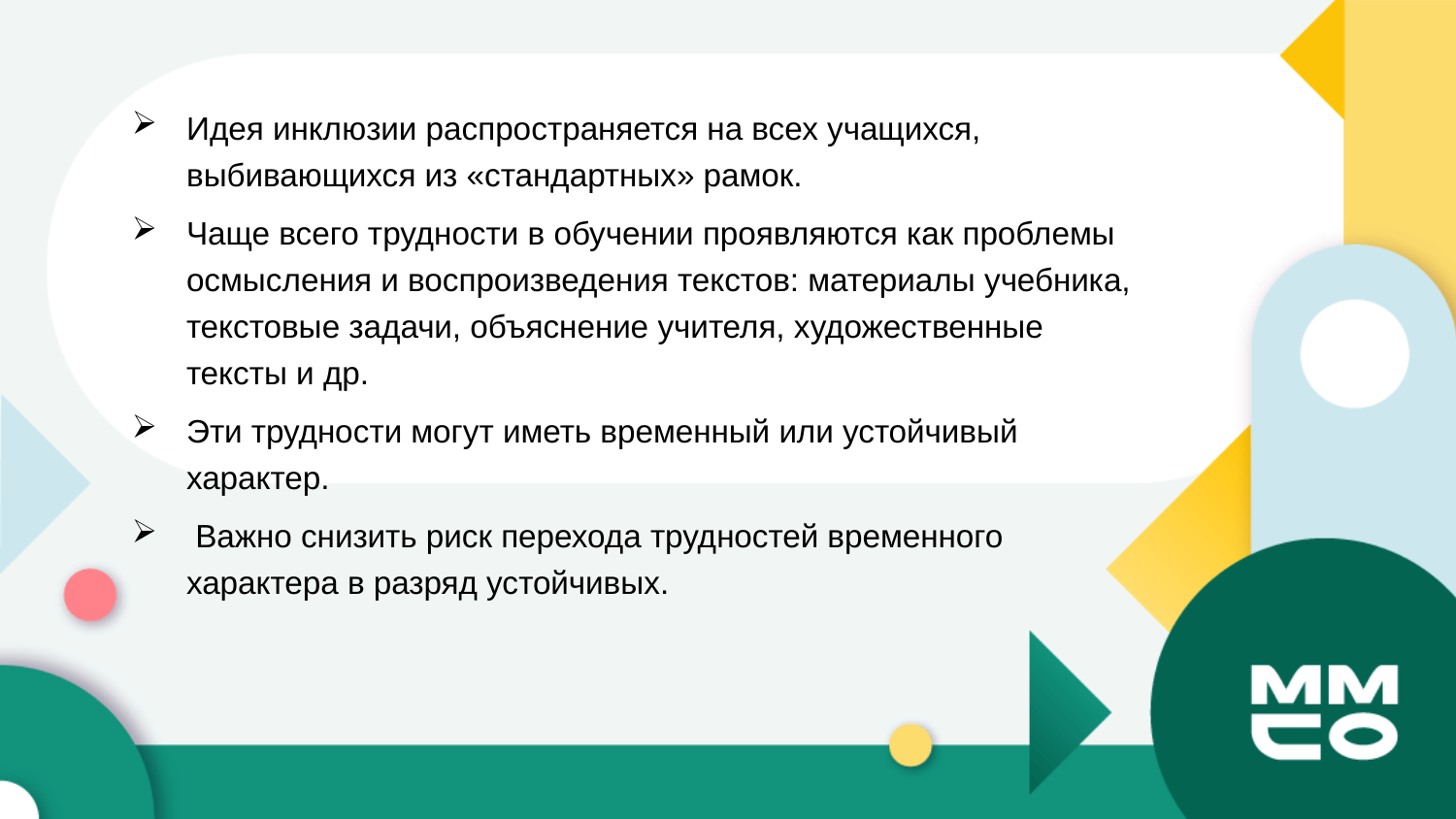

Идея инклюзии распространяется на всех учащихся, выбивающихся из «стандартных» рамок.
Чаще всего трудности в обучении проявляются как проблемы осмысления и воспроизведения текстов: материалы учебника, текстовые задачи, объяснение учителя, художественные тексты и др.
Эти трудности могут иметь временный или устойчивый характер.
 Важно снизить риск перехода трудностей временного характера в разряд устойчивых.